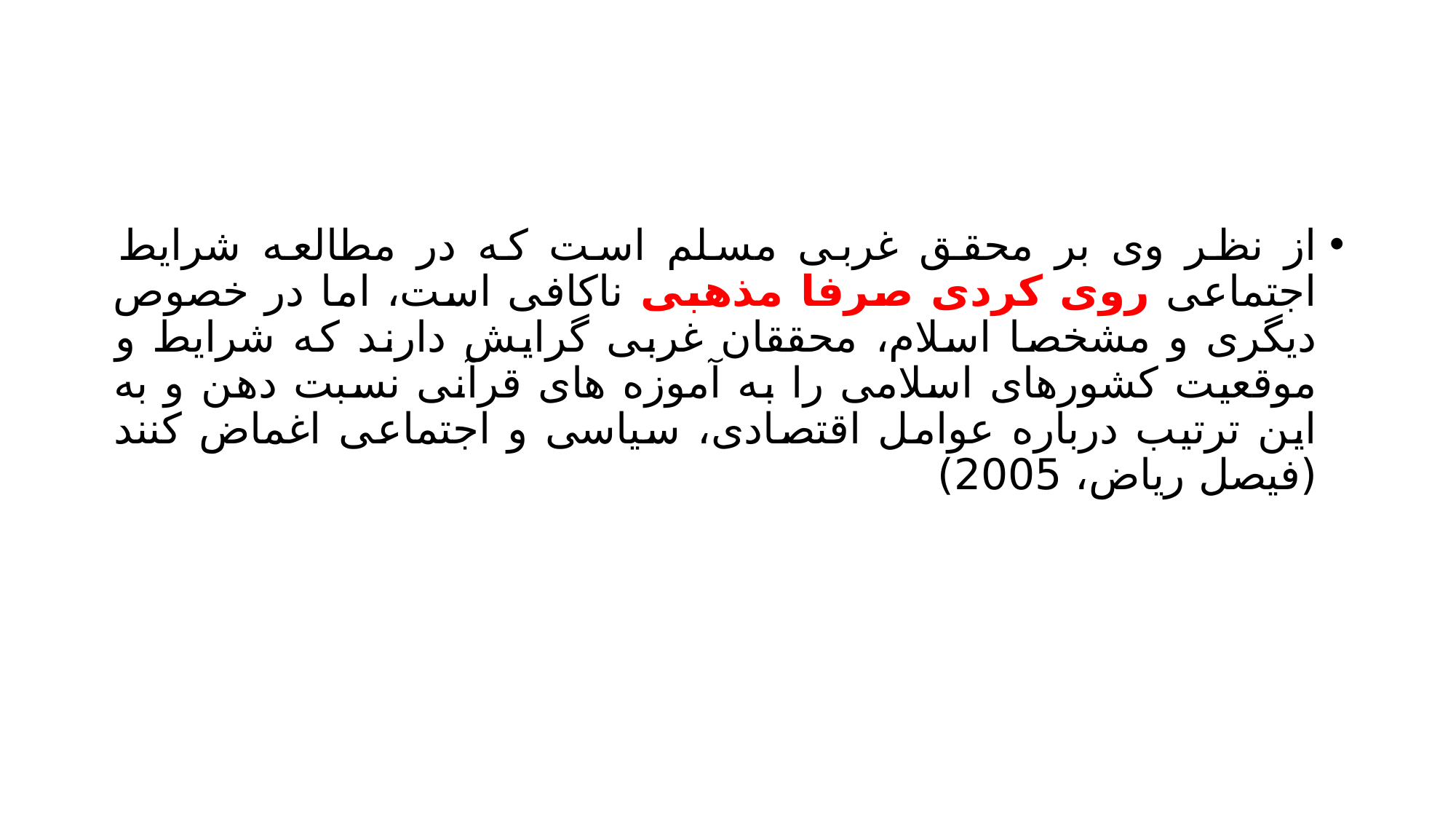

#
از نظر وی بر محقق غربی مسلم است که در مطالعه شرایط اجتماعی روی کردی صرفا مذهبی ناکافی است، اما در خصوص دیگری و مشخصا اسلام، محققان غربی گرایش دارند که شرایط و موقعیت کشورهای اسلامی را به آموزه های قرآنی نسبت دهن و به این ترتیب درباره عوامل اقتصادی، سیاسی و اجتماعی اغماض کنند (فیصل ریاض، 2005)